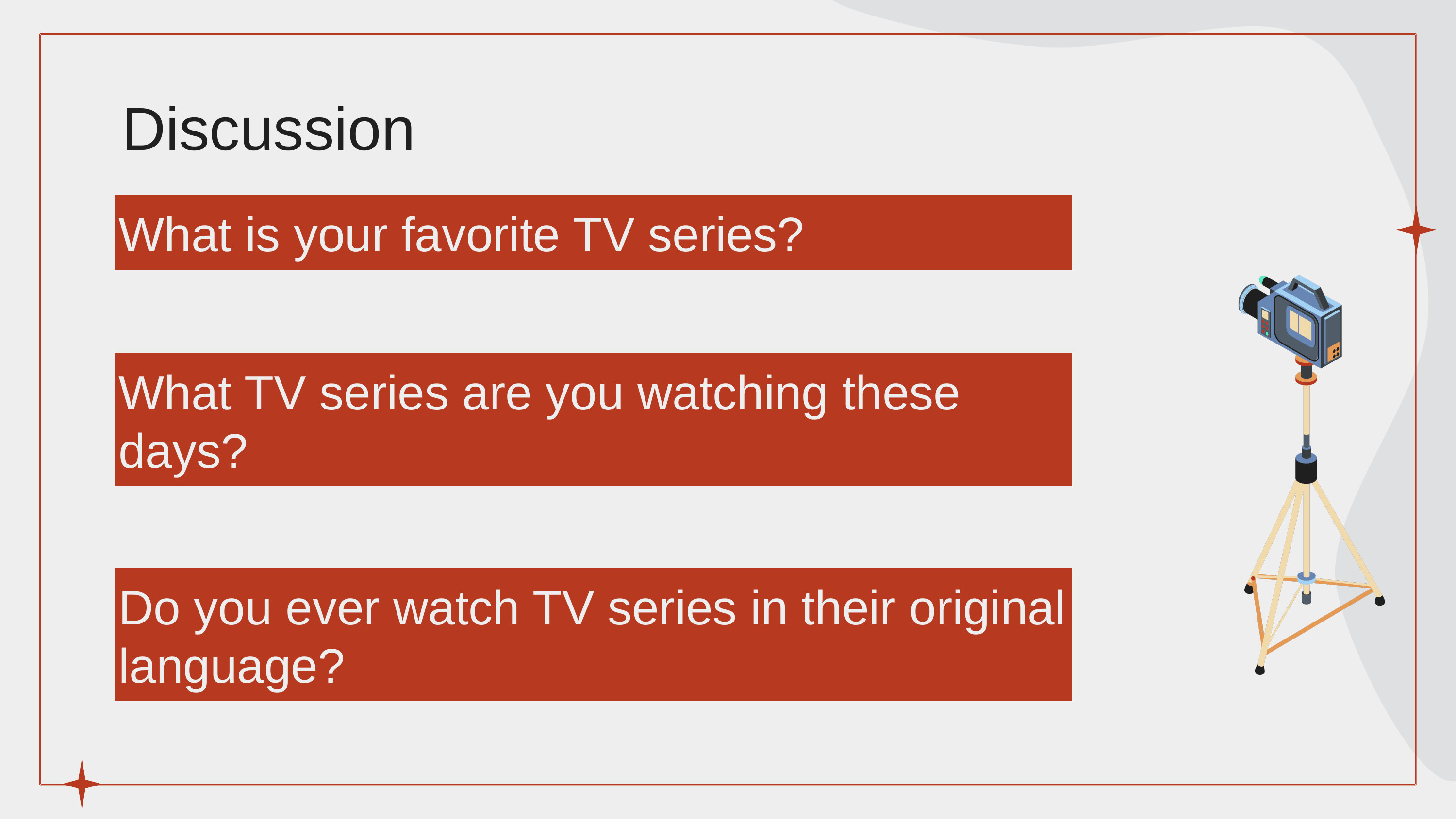

Discussion

What is your favorite TV series?

What TV series are you watching these days?

Do you ever watch TV series in their original language?